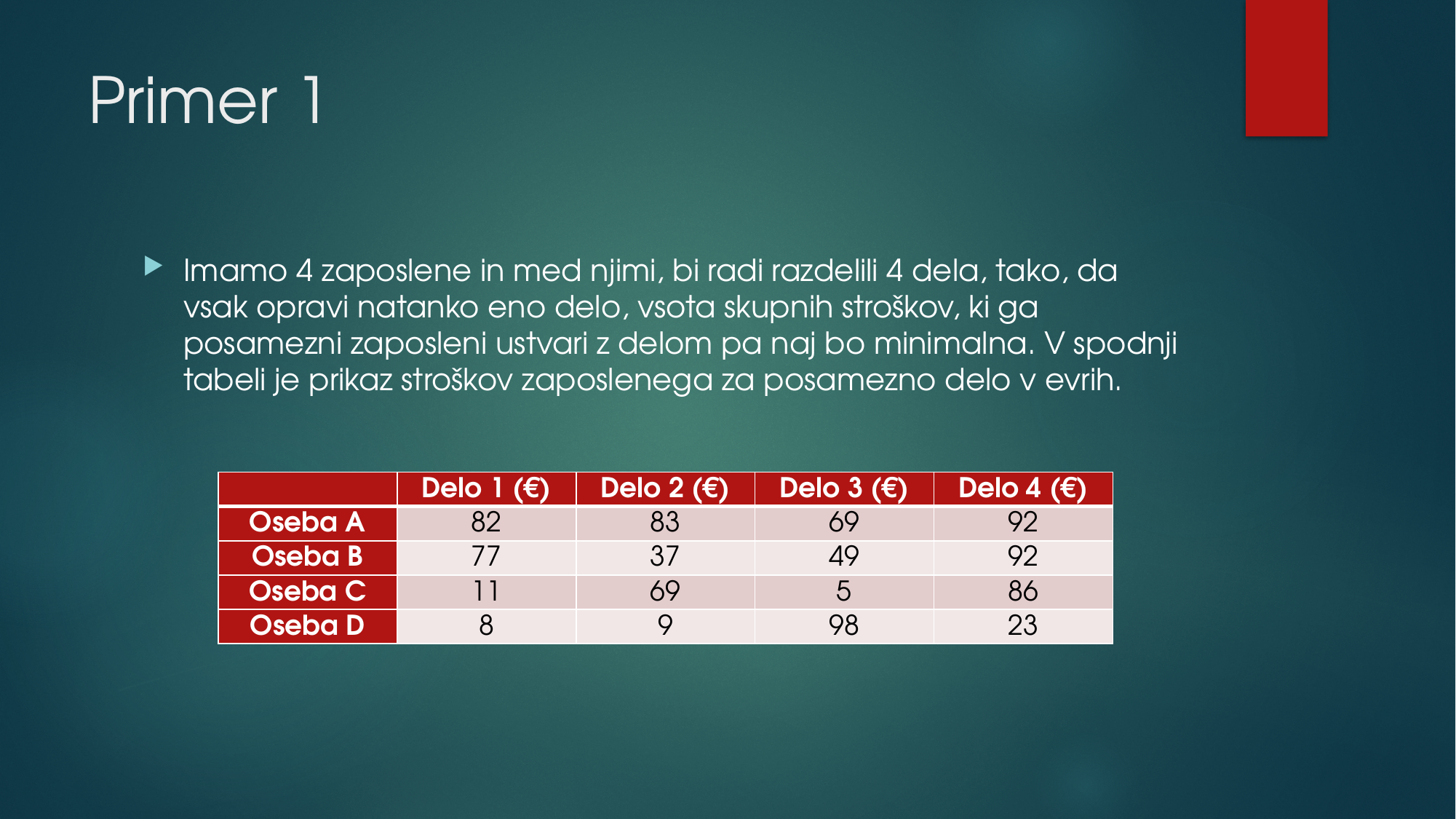

# Primer 1
Imamo 4 zaposlene in med njimi, bi radi razdelili 4 dela, tako, da vsak opravi natanko eno delo, vsota skupnih stroškov, ki ga posamezni zaposleni ustvari z delom pa naj bo minimalna. V spodnji tabeli je prikaz stroškov zaposlenega za posamezno delo v evrih.

|  | Delo 1 (€) | Delo 2 (€) | Delo 3 (€) | Delo 4 (€) |
| --- | --- | --- | --- | --- |
| Oseba A | 82 | 83 | 69 | 92 |
| Oseba B | 77 | 37 | 49 | 92 |
| Oseba C | 11 | 69 | 5 | 86 |
| Oseba D | 8 | 9 | 98 | 23 |